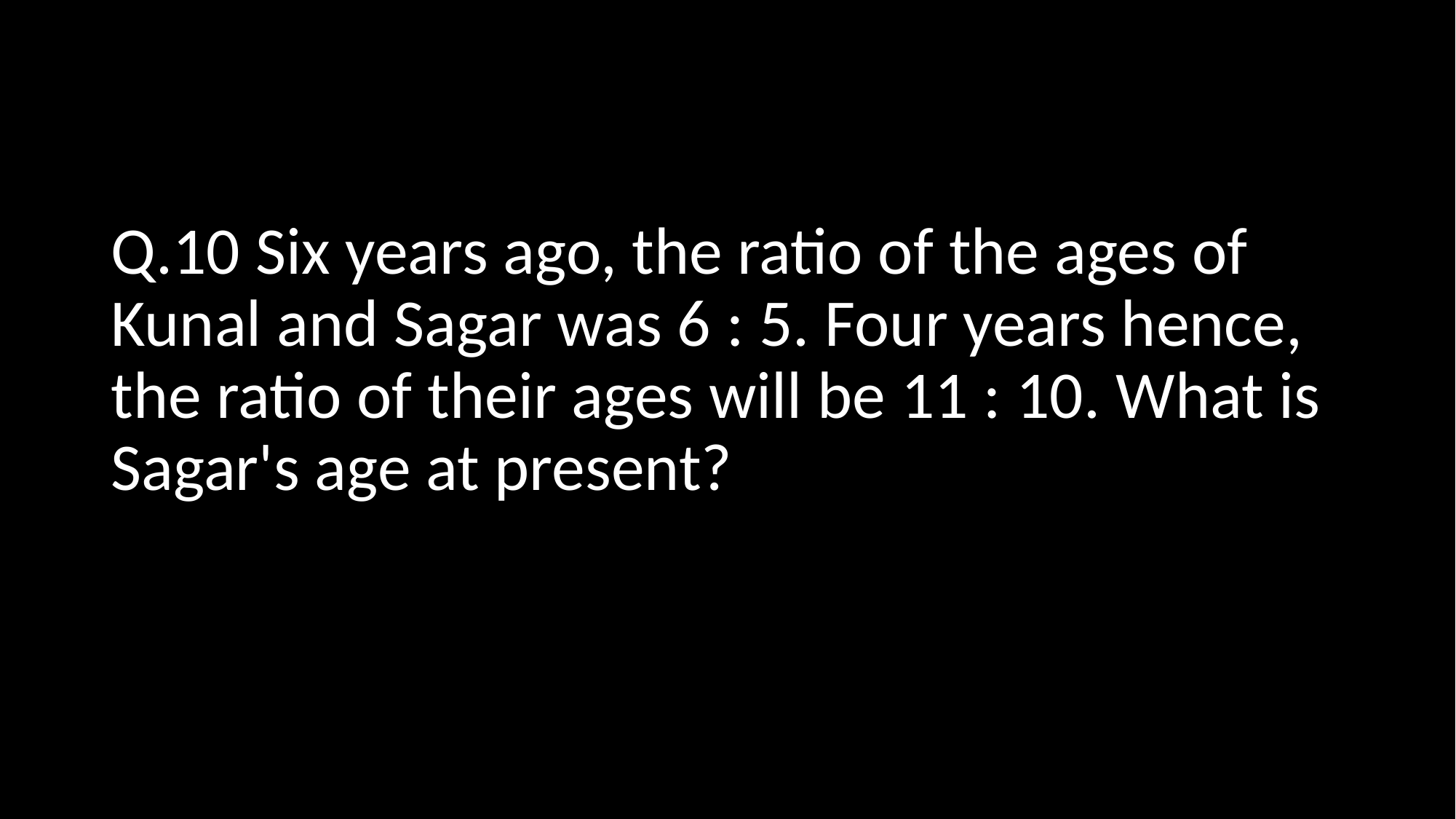

# Q.10 Six years ago, the ratio of the ages of Kunal and Sagar was 6 : 5. Four years hence, the ratio of their ages will be 11 : 10. What is Sagar's age at present?